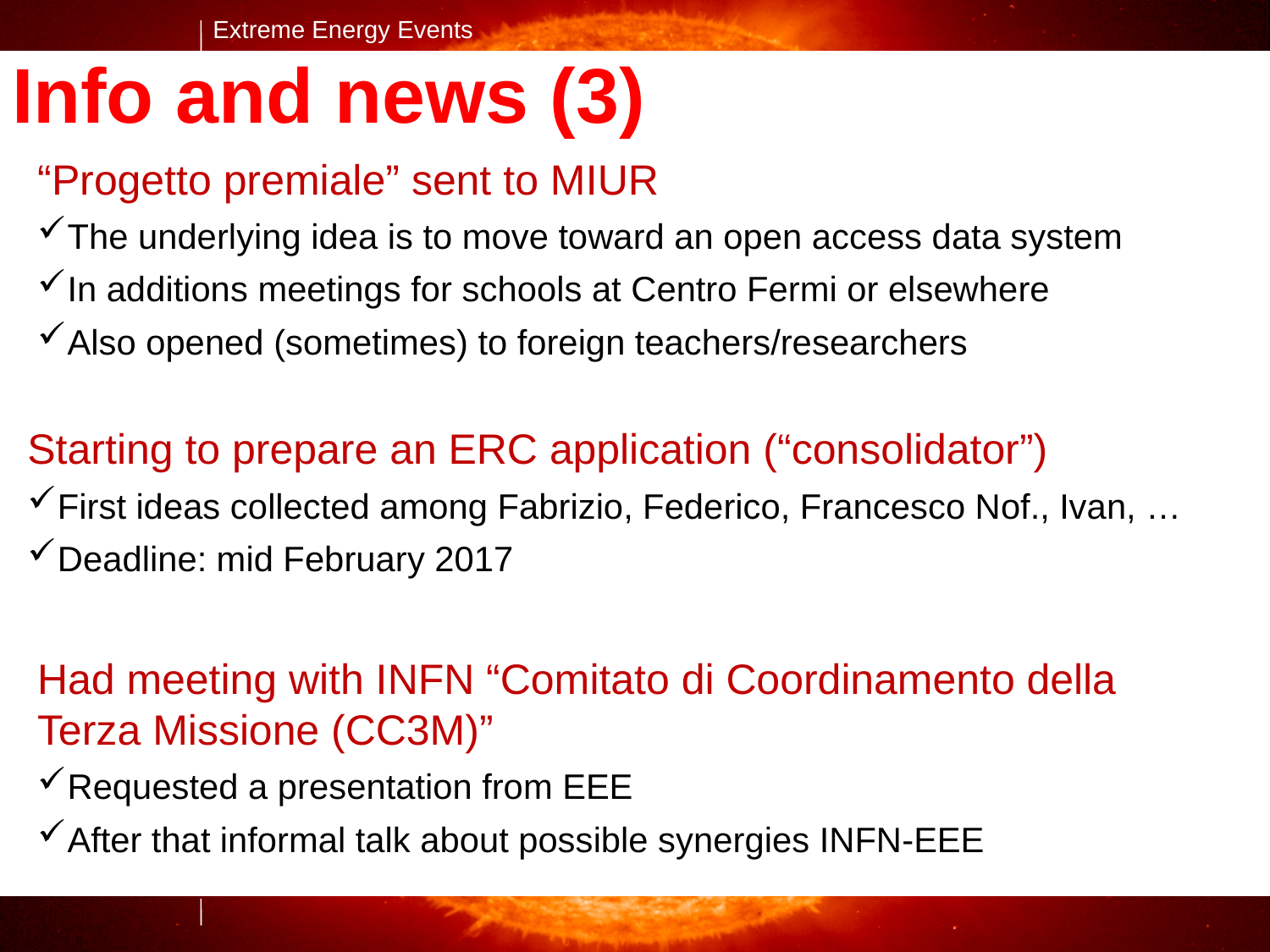

Info and news (3)

“Progetto premiale” sent to MIUR
The underlying idea is to move toward an open access data system
In additions meetings for schools at Centro Fermi or elsewhere
Also opened (sometimes) to foreign teachers/researchers
Starting to prepare an ERC application (“consolidator”)
First ideas collected among Fabrizio, Federico, Francesco Nof., Ivan, …
Deadline: mid February 2017
Had meeting with INFN “Comitato di Coordinamento della Terza Missione (CC3M)”
Requested a presentation from EEE
After that informal talk about possible synergies INFN-EEE